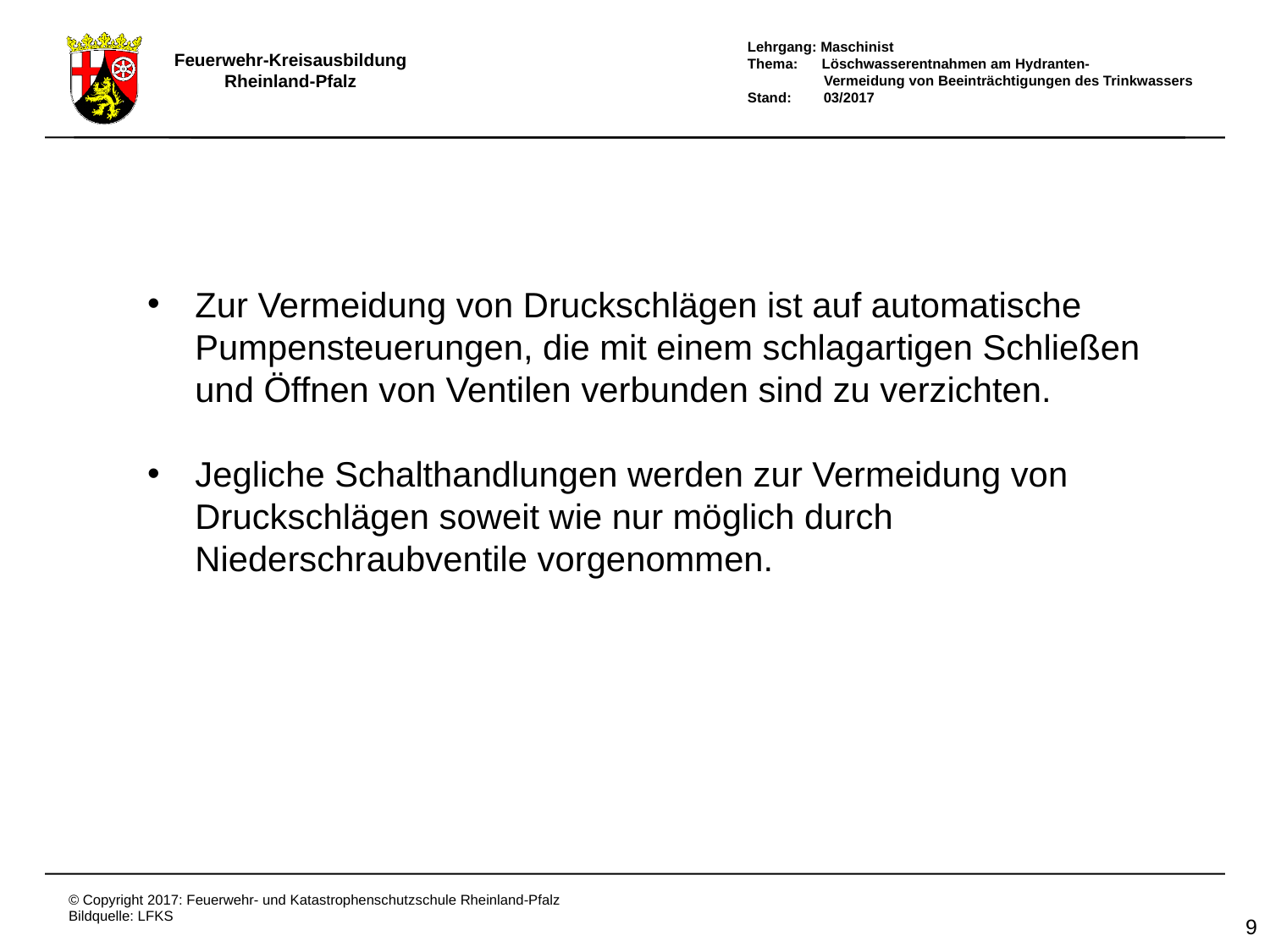

Zur Vermeidung von Druckschlägen ist auf automatische Pumpensteuerungen, die mit einem schlagartigen Schließen   und Öffnen von Ventilen verbunden sind zu verzichten.

Jegliche Schalthandlungen werden zur Vermeidung von Druckschlägen soweit wie nur möglich durch Niederschraubventile vorgenommen.